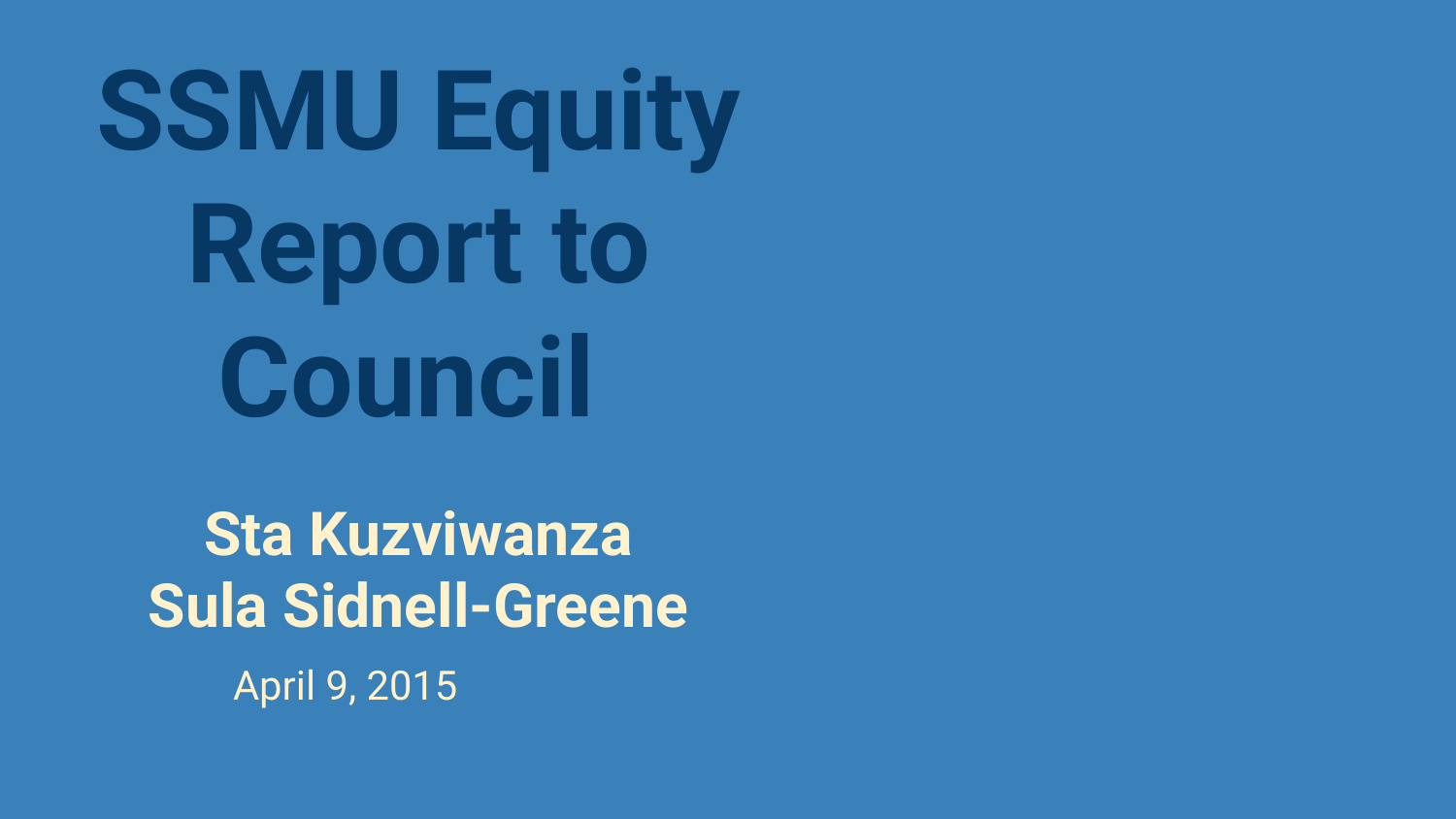

# SSMU Equity Report to Council
Sta Kuzviwanza
Sula Sidnell-Greene
April 9, 2015